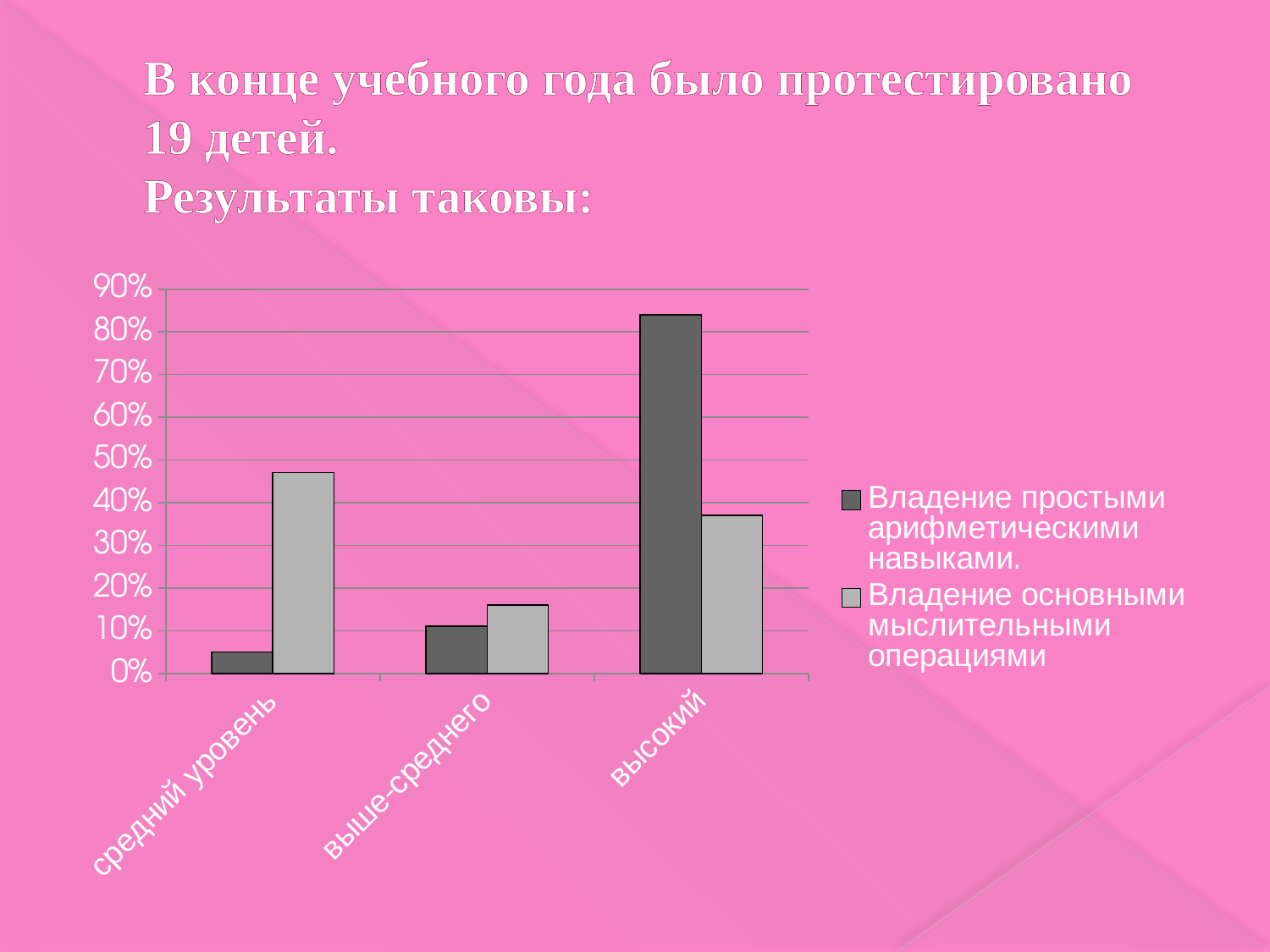

# В конце учебного года было протестировано 19 детей. Результаты таковы:

### Chart

| Category | Владение простыми арифметическими навыками. | Владение основными мыслительными операциями |
|---|---|---|
| средний уровень | 0.05000000000000001 | 0.47000000000000003 |
| выше-среднего | 0.11000000000000001 | 0.16000000000000003 |
| высокий | 0.8400000000000001 | 0.37000000000000005 |